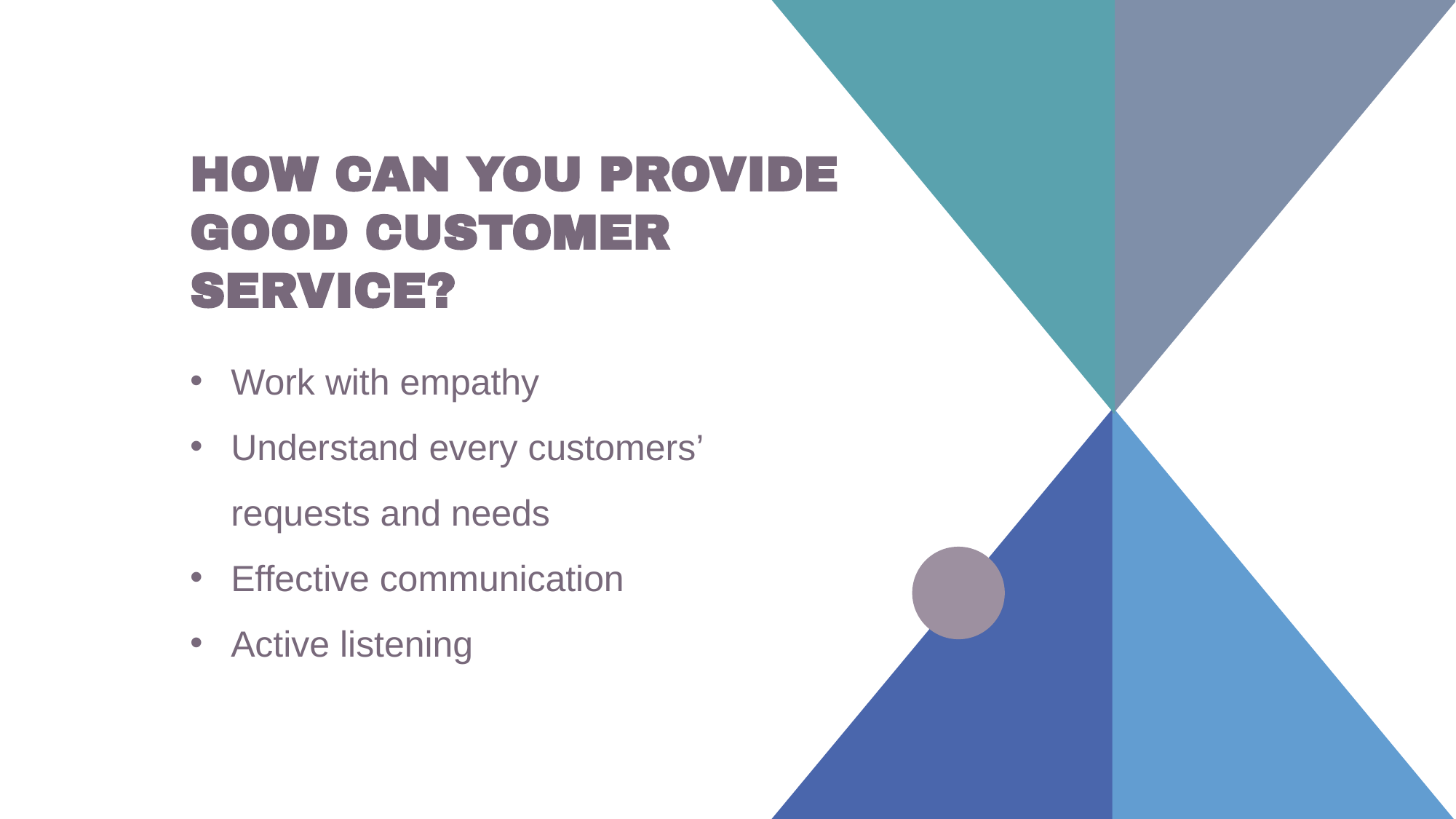

# How can you provide good customer service?
Work with empathy
Understand every customers’ requests and needs
Effective communication
Active listening